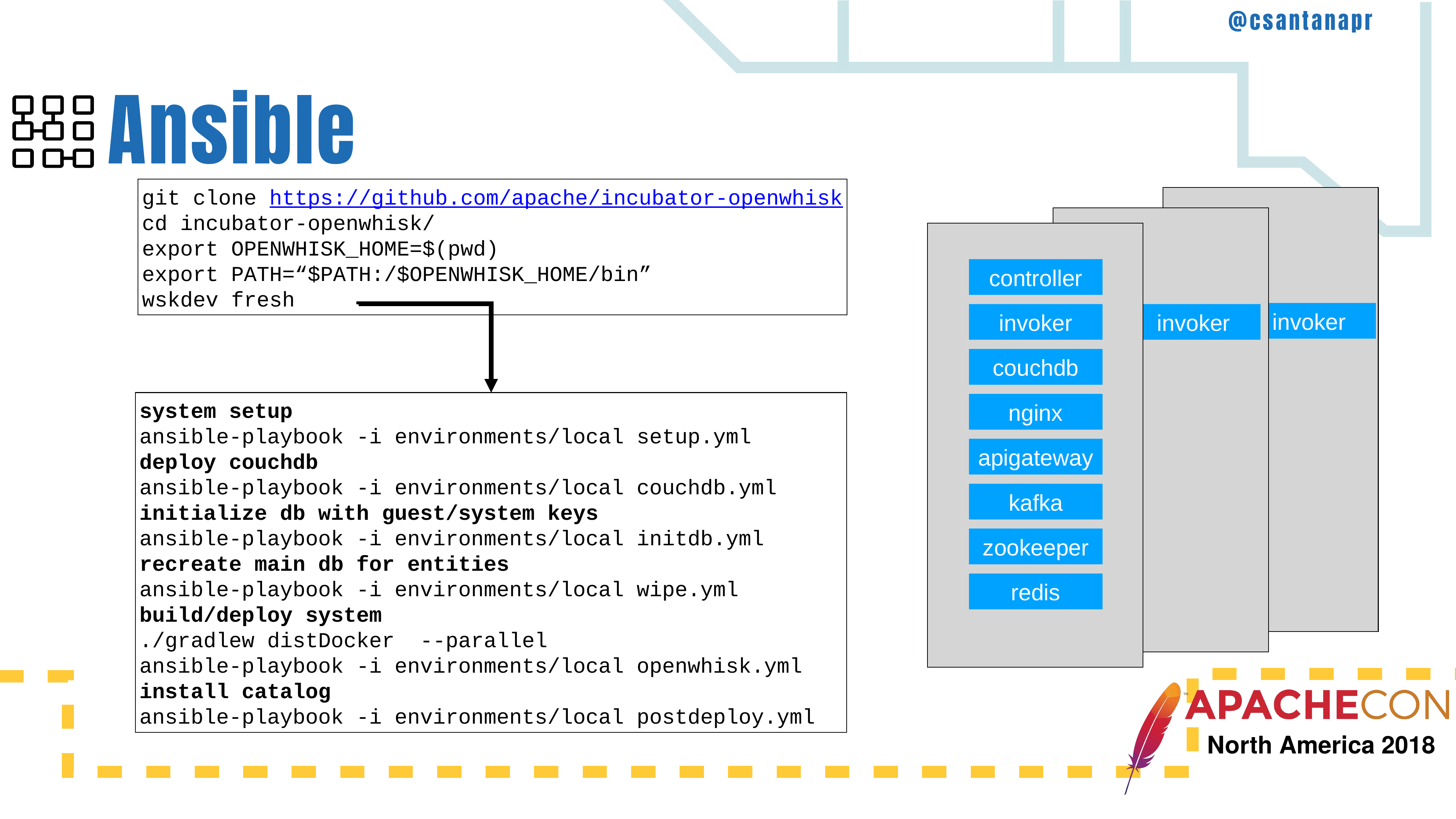

Ansible

git clone https://github.com/apache/incubator-openwhisk
cd incubator-openwhisk/
export OPENWHISK_HOME=$(pwd)
export PATH=“$PATH:/$OPENWHISK_HOME/bin”
wskdev fresh

controller
invoker
invoker
invoker
couchdb
system setup
ansible-playbook -i environments/local setup.yml
deploy couchdb
ansible-playbook -i environments/local couchdb.yml
initialize db with guest/system keys
ansible-playbook -i environments/local initdb.yml
recreate main db for entities
ansible-playbook -i environments/local wipe.yml
build/deploy system
./gradlew distDocker  --parallel
ansible-playbook -i environments/local openwhisk.yml
install catalog
ansible-playbook -i environments/local postdeploy.yml
nginx
apigateway
kafka
zookeeper
redis